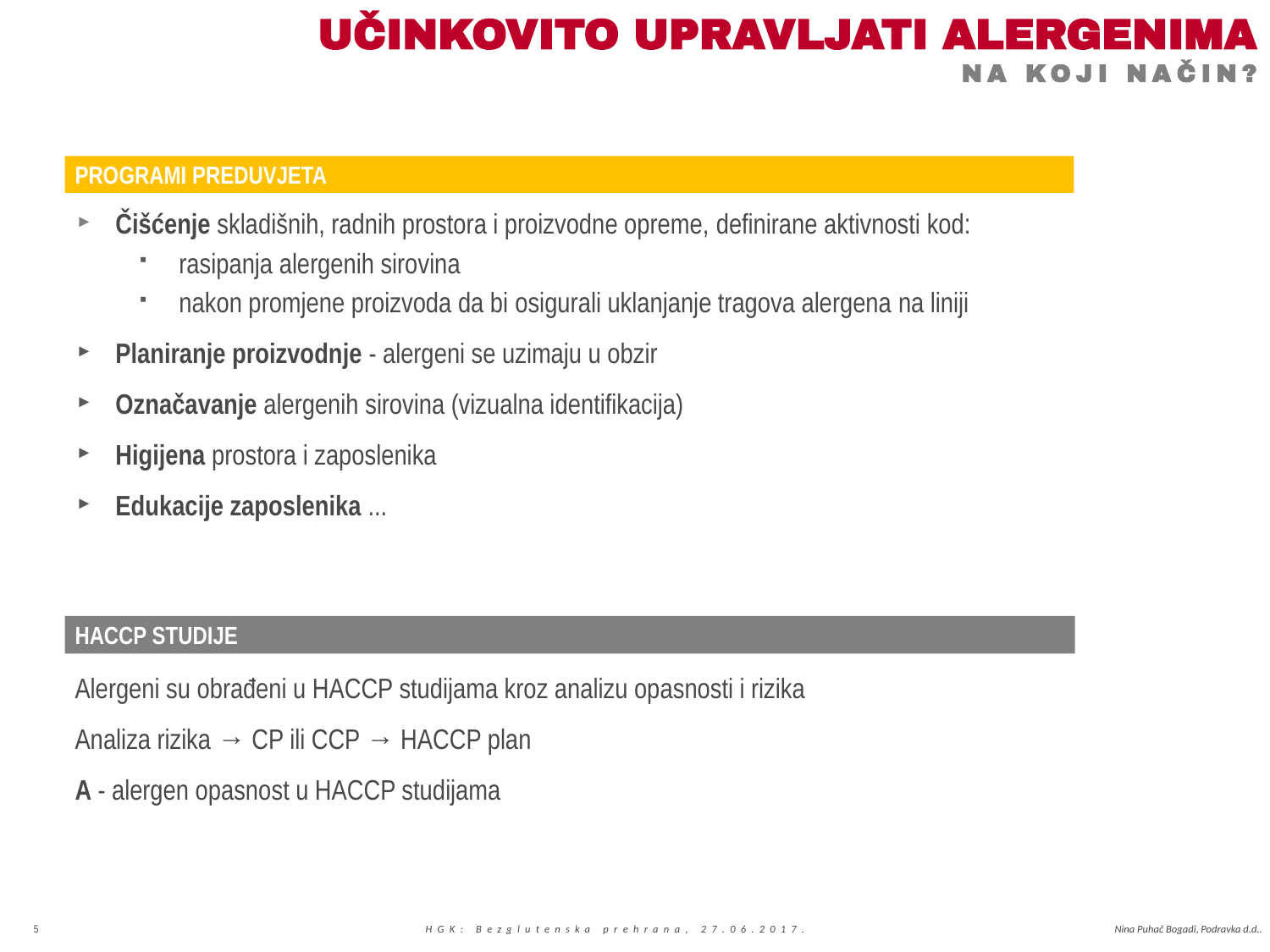

# UČINKOVITO UPRAVLJATI ALERGENIMA NA KOJI NAČIN?
PROGRAMI PREDUVJETA
Čišćenje skladišnih, radnih prostora i proizvodne opreme, definirane aktivnosti kod:
rasipanja alergenih sirovina
nakon promjene proizvoda da bi osigurali uklanjanje tragova alergena na liniji
Planiranje proizvodnje - alergeni se uzimaju u obzir
Označavanje alergenih sirovina (vizualna identifikacija)
Higijena prostora i zaposlenika
Edukacije zaposlenika ...
HACCP STUDIJE
Alergeni su obrađeni u HACCP studijama kroz analizu opasnosti i rizika
Analiza rizika → CP ili CCP → HACCP plan
A - alergen opasnost u HACCP studijama
5